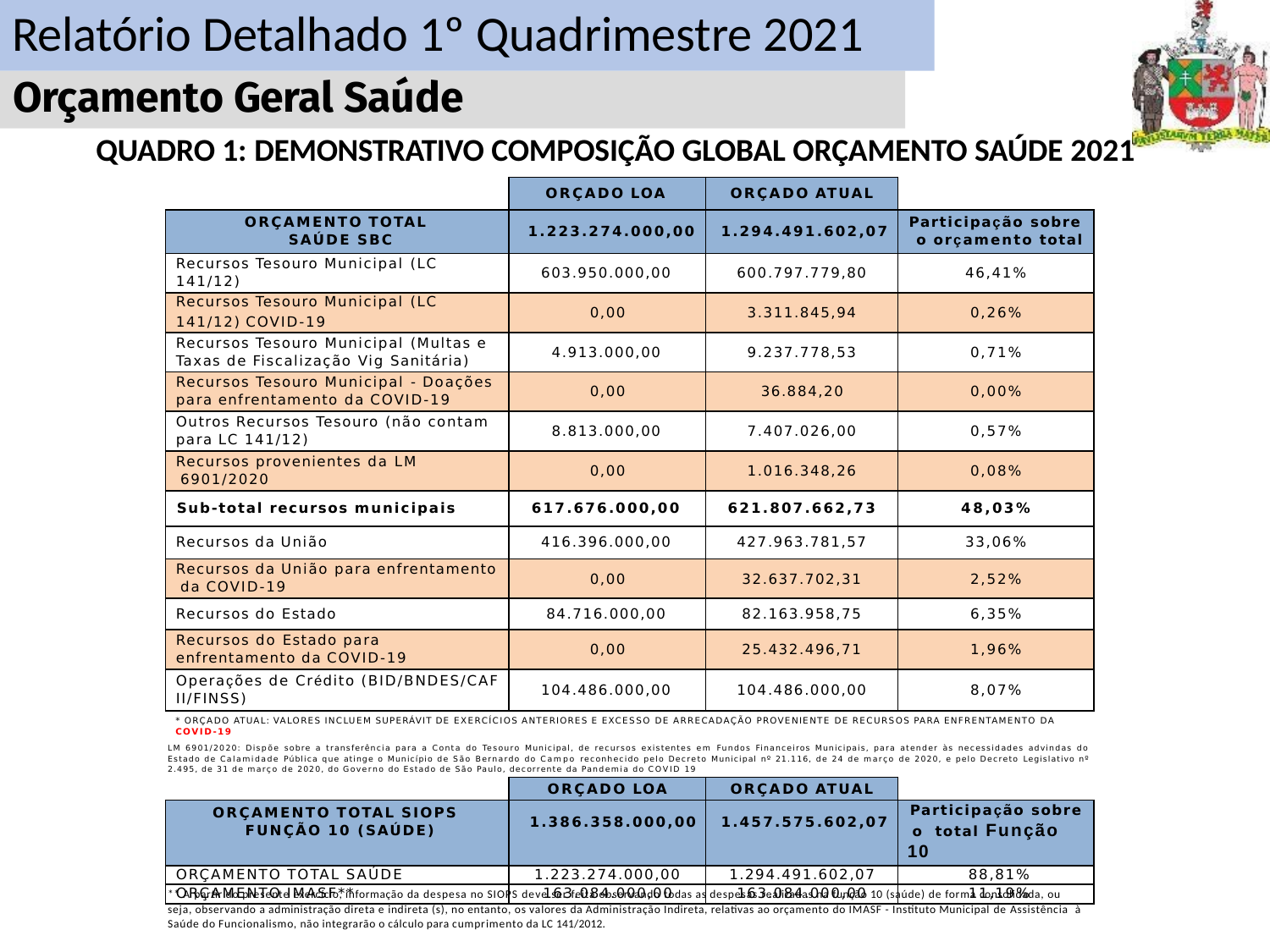

# Relatório Detalhado 1º Quadrimestre 2021
Orçamento Geral Saúde
QUADRO 1: DEMONSTRATIVO COMPOSIÇÃO GLOBAL ORÇAMENTO SAÚDE 2021

|  | ORÇADO LOA | ORÇADO ATUAL |  |
| --- | --- | --- | --- |
| ORÇAMENTO TOTAL SAÚDE SBC | 1.223.274.000,00 | 1.294.491.602,07 | Participação sobre o orçamento total |
| Recursos Tesouro Municipal (LC 141/12) | 603.950.000,00 | 600.797.779,80 | 46,41% |
| Recursos Tesouro Municipal (LC 141/12) COVID-19 | 0,00 | 3.311.845,94 | 0,26% |
| Recursos Tesouro Municipal (Multas e Taxas de Fiscalização Vig Sanitária) | 4.913.000,00 | 9.237.778,53 | 0,71% |
| Recursos Tesouro Municipal - Doações para enfrentamento da COVID-19 | 0,00 | 36.884,20 | 0,00% |
| Outros Recursos Tesouro (não contam para LC 141/12) | 8.813.000,00 | 7.407.026,00 | 0,57% |
| Recursos provenientes da LM 6901/2020 | 0,00 | 1.016.348,26 | 0,08% |
| Sub-total recursos municipais | 617.676.000,00 | 621.807.662,73 | 48,03% |
| Recursos da União | 416.396.000,00 | 427.963.781,57 | 33,06% |
| Recursos da União para enfrentamento da COVID-19 | 0,00 | 32.637.702,31 | 2,52% |
| Recursos do Estado | 84.716.000,00 | 82.163.958,75 | 6,35% |
| Recursos do Estado para enfrentamento da COVID-19 | 0,00 | 25.432.496,71 | 1,96% |
| Operações de Crédito (BID/BNDES/CAF II/FINSS) | 104.486.000,00 | 104.486.000,00 | 8,07% |
* ORÇADO ATUAL: VALORES INCLUEM SUPERÁVIT DE EXERCÍCIOS ANTERIORES E EXCESSO DE ARRECADAÇÃO PROVENIENTE DE RECURSOS PARA ENFRENTAMENTO DA
COVID-19
LM 6901/2020: Dispõe sobre a transferência para a Conta do Tesouro Municipal, de recursos existentes em Fundos Financeiros Municipais, para atender às necessidades advindas do  Estado de Calamidade Pública que atinge o Município de São Bernardo do Campo reconhecido pelo Decreto Municipal nº 21.116, de 24 de março de 2020, e pelo Decreto Legislativo nº  2.495, de 31 de março de 2020, do Governo do Estado de São Paulo, decorrente da Pandemia do COVID 19
|  | ORÇADO LOA | ORÇADO ATUAL |  |
| --- | --- | --- | --- |
| ORÇAMENTO TOTAL SIOPS FUNÇÃO 10 (SAÚDE) | 1.386.358.000,00 | 1.457.575.602,07 | Participação sobre o total Função 10 |
| ORÇAMENTO TOTAL SAÚDE | 1.223.274.000,00 | 1.294.491.602,07 | 88,81% |
| ORÇAMENTO IMASF\*\* | 163.084.000,00 | 163.084.000,00 | 11,19% |
** A partir do presente exercício, informação da despesa no SIOPS deve ser feita observando todas as despesas realizadas na função 10 (saúde) de forma consolidada, ou  seja, observando a administração direta e indireta (s), no entanto, os valores da Administração Indireta, relativas ao orçamento do IMASF - Instituto Municipal de Assistência  à Saúde do Funcionalismo, não integrarão o cálculo para cumprimento da LC 141/2012.